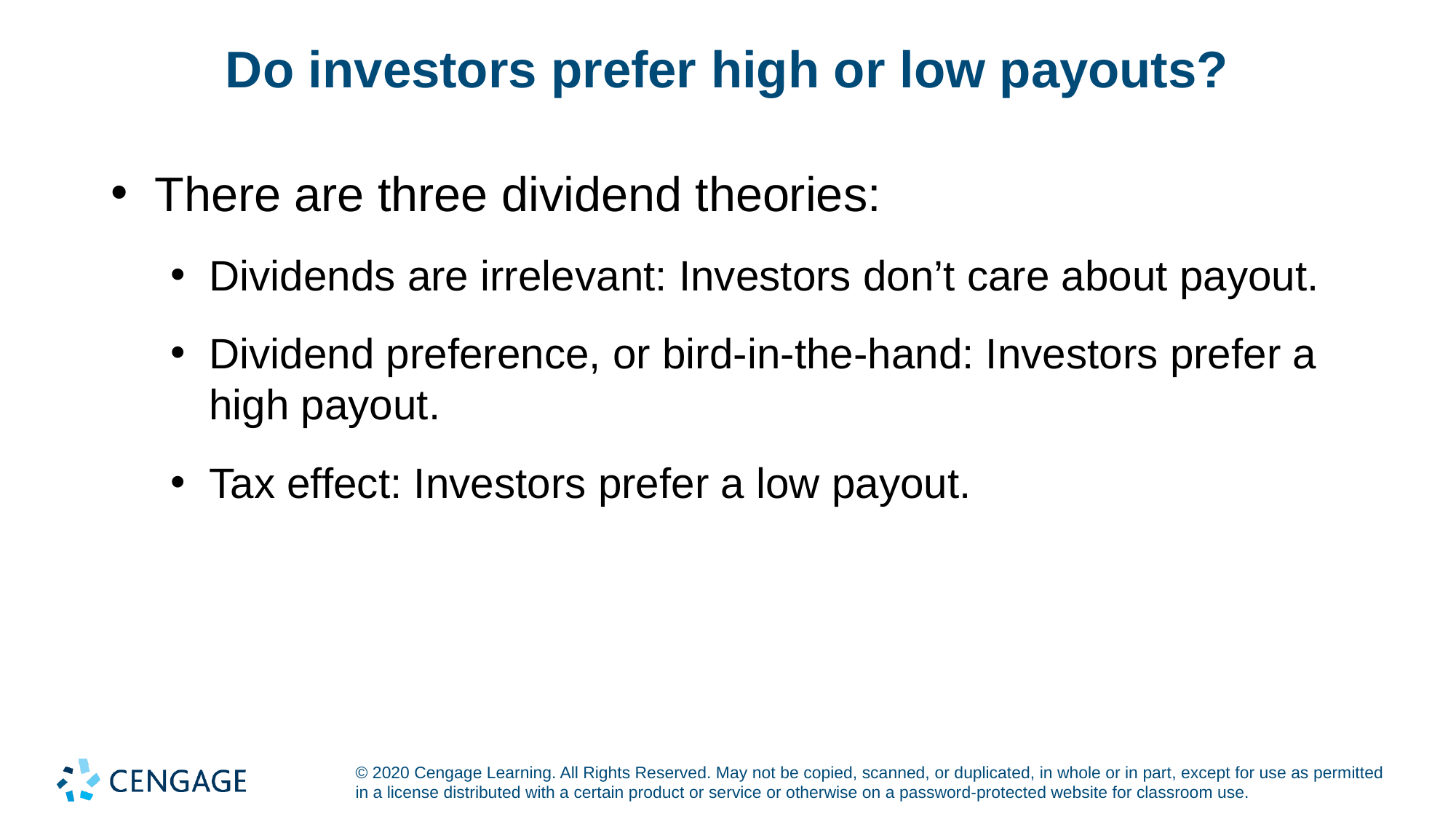

# Do investors prefer high or low payouts?
There are three dividend theories:
Dividends are irrelevant: Investors don’t care about payout.
Dividend preference, or bird-in-the-hand: Investors prefer a high payout.
Tax effect: Investors prefer a low payout.